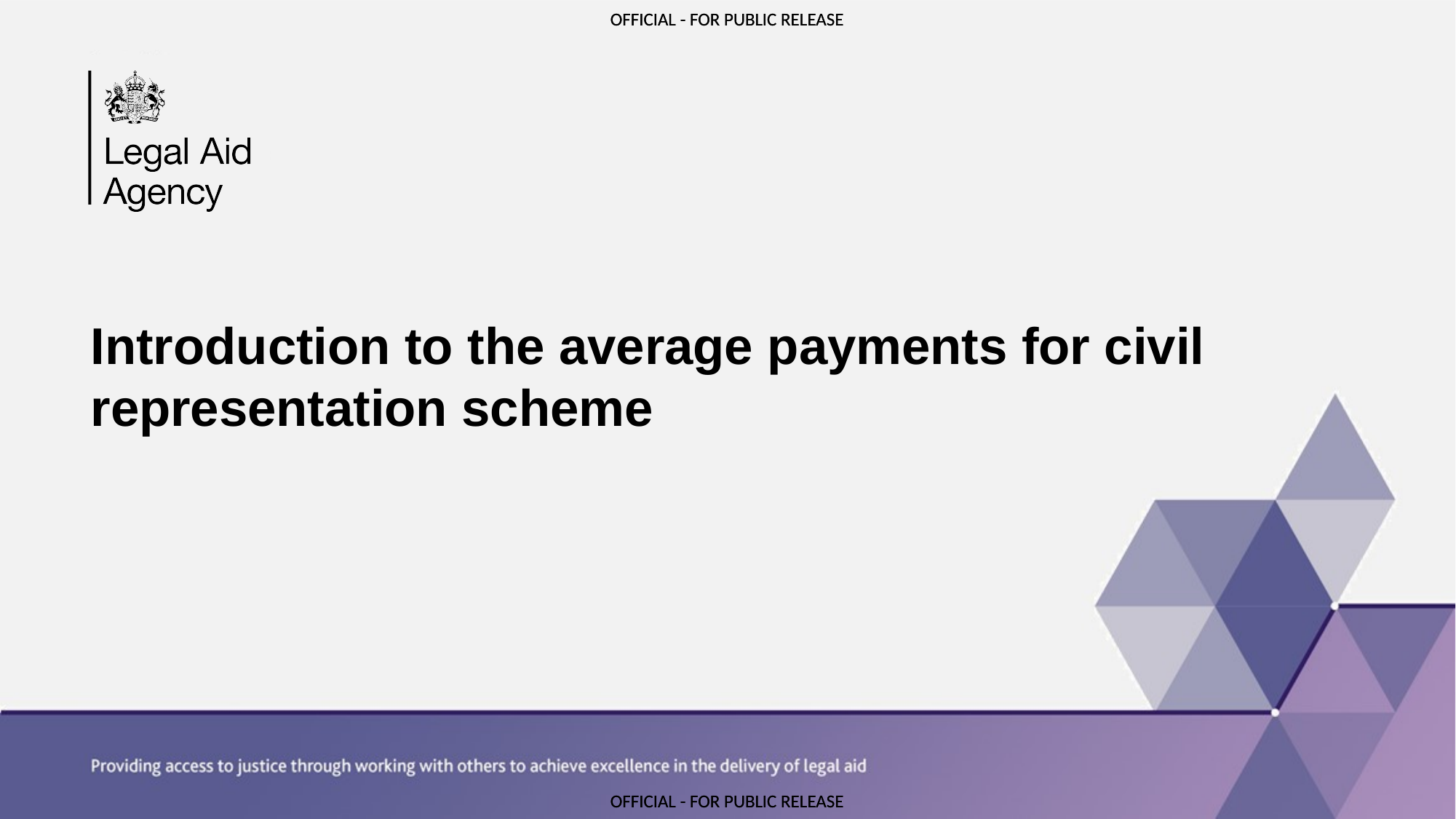

# Introduction to the average payments for civil representation scheme